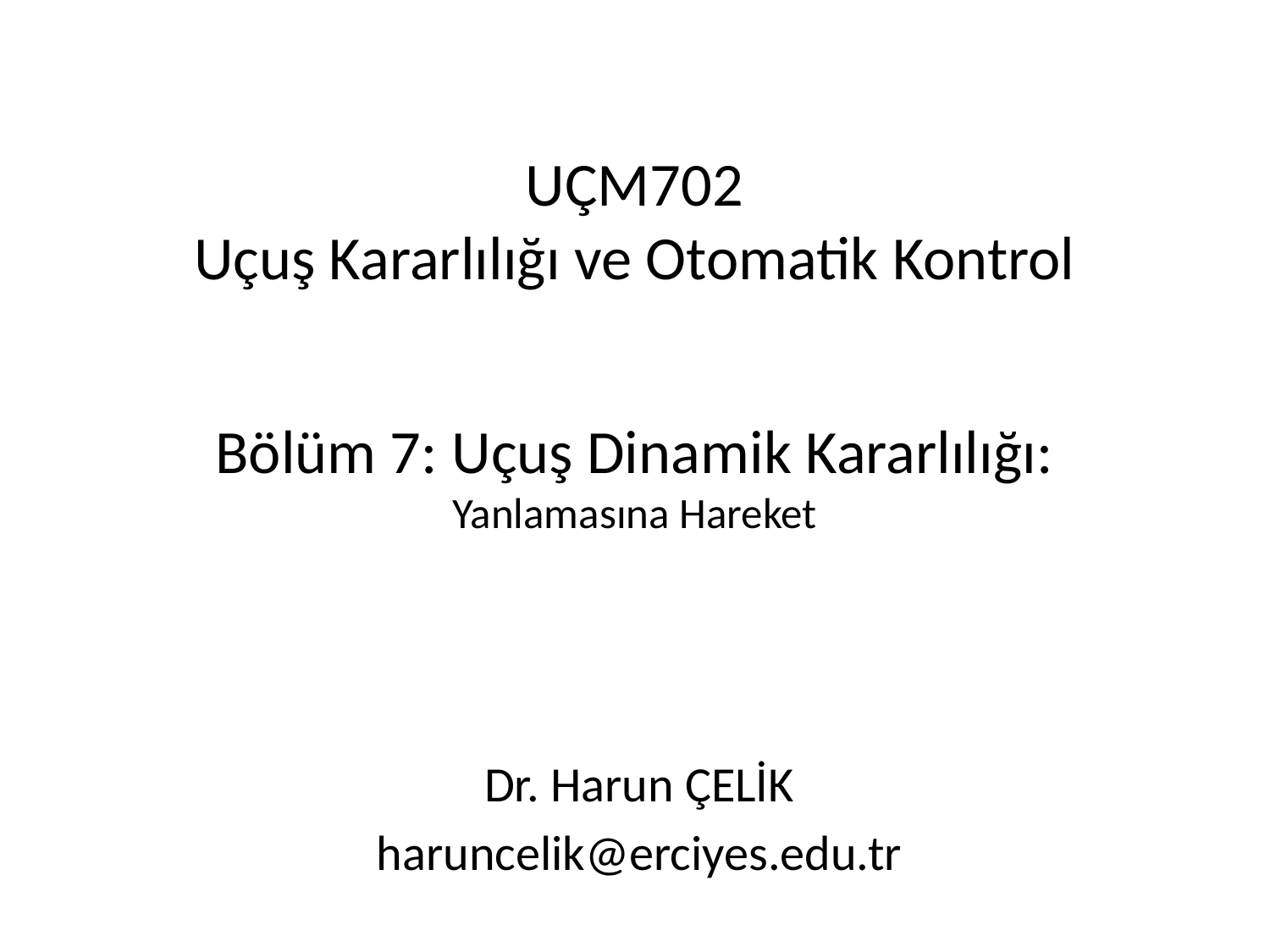

# UÇM702 Uçuş Kararlılığı ve Otomatik Kontrol Bölüm 7: Uçuş Dinamik Kararlılığı: Yanlamasına Hareket
Dr. Harun ÇELİK
haruncelik@erciyes.edu.tr